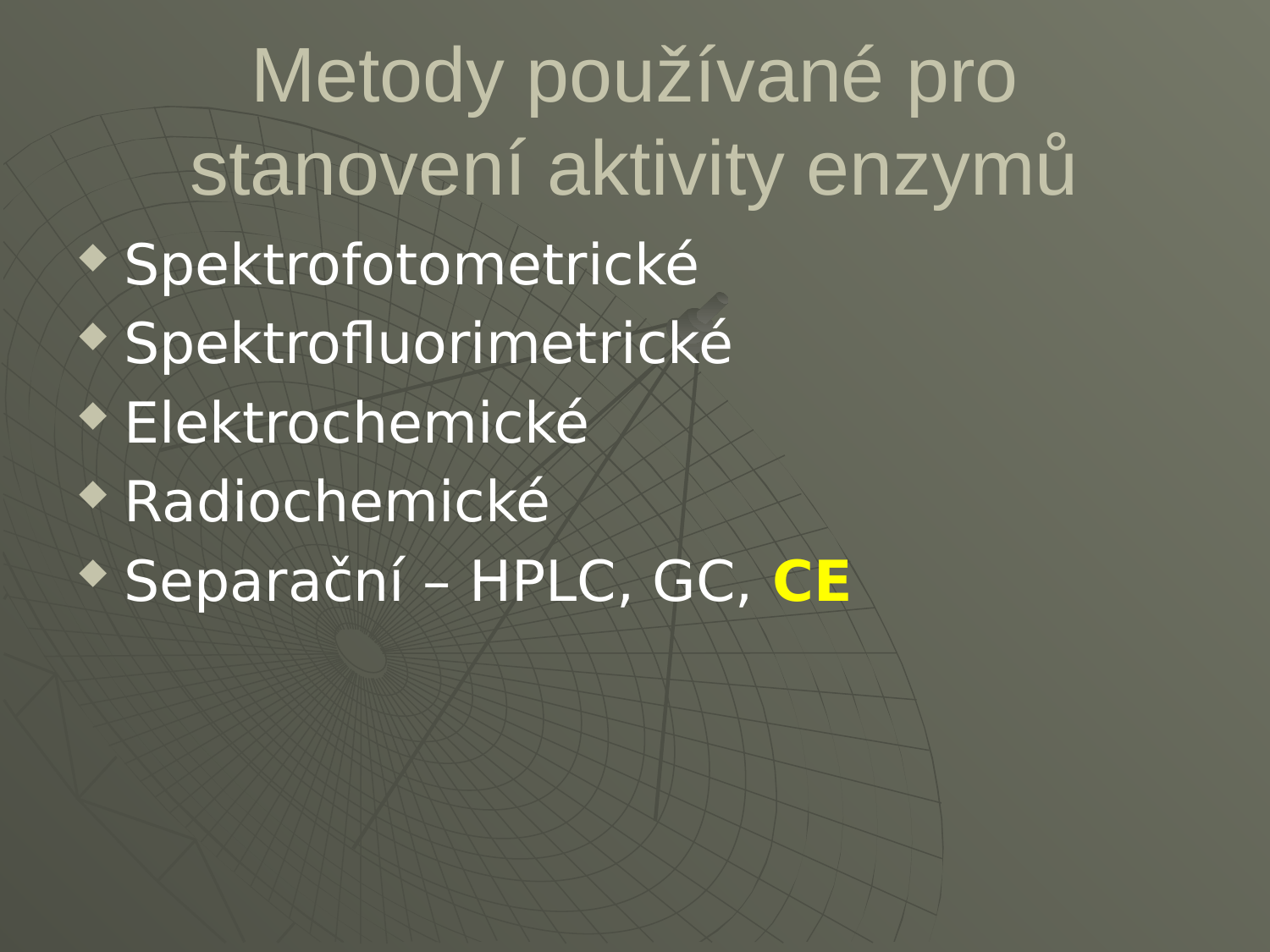

# Metody používané pro stanovení aktivity enzymů
Spektrofotometrické
Spektrofluorimetrické
Elektrochemické
Radiochemické
Separační – HPLC, GC, CE